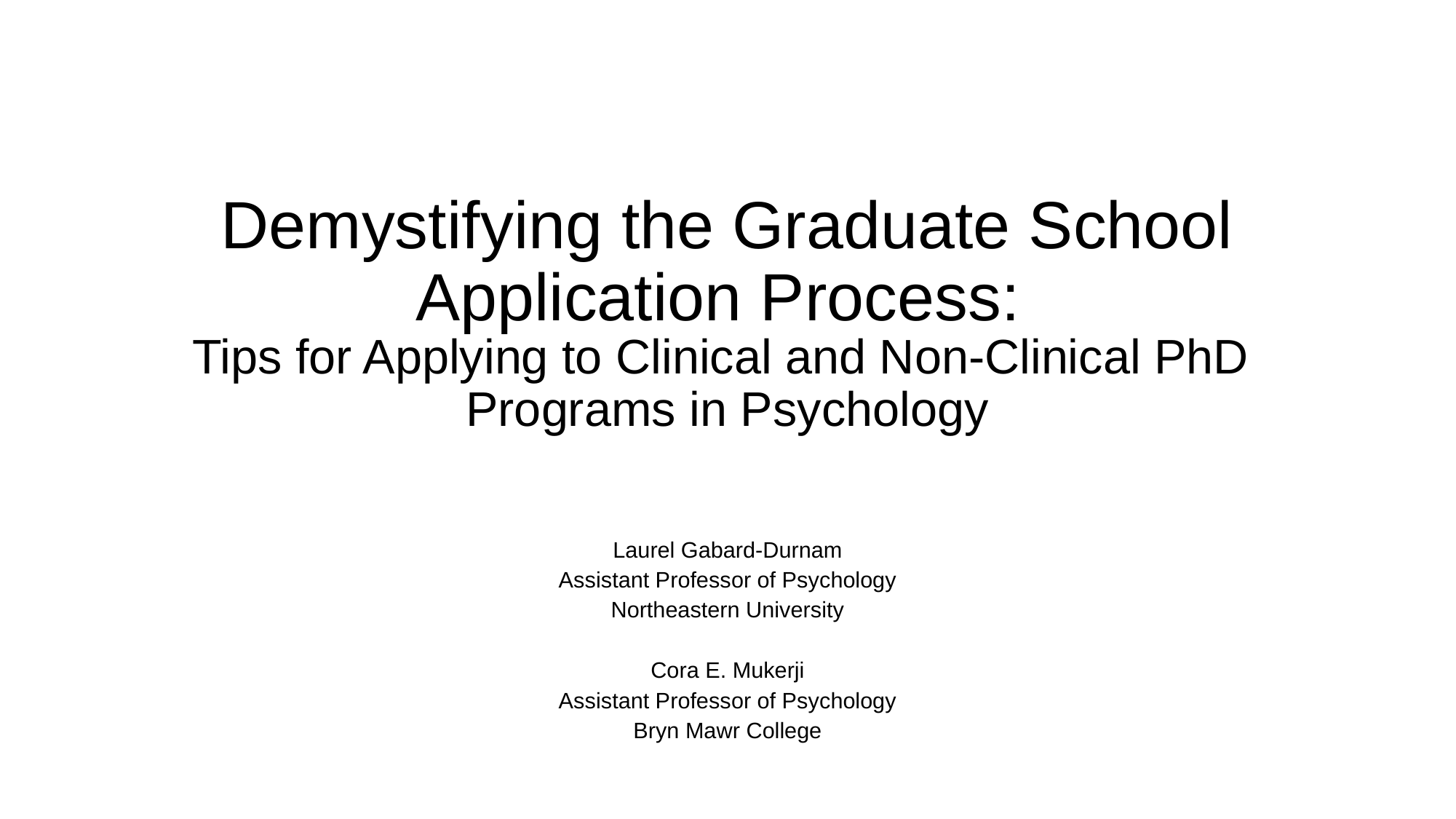

# Demystifying the Graduate School Application Process:
Tips for Applying to Clinical and Non-Clinical PhD
Programs in Psychology
Laurel Gabard-Durnam
Assistant Professor of Psychology
Northeastern University

Cora E. Mukerji
Assistant Professor of Psychology
Bryn Mawr College